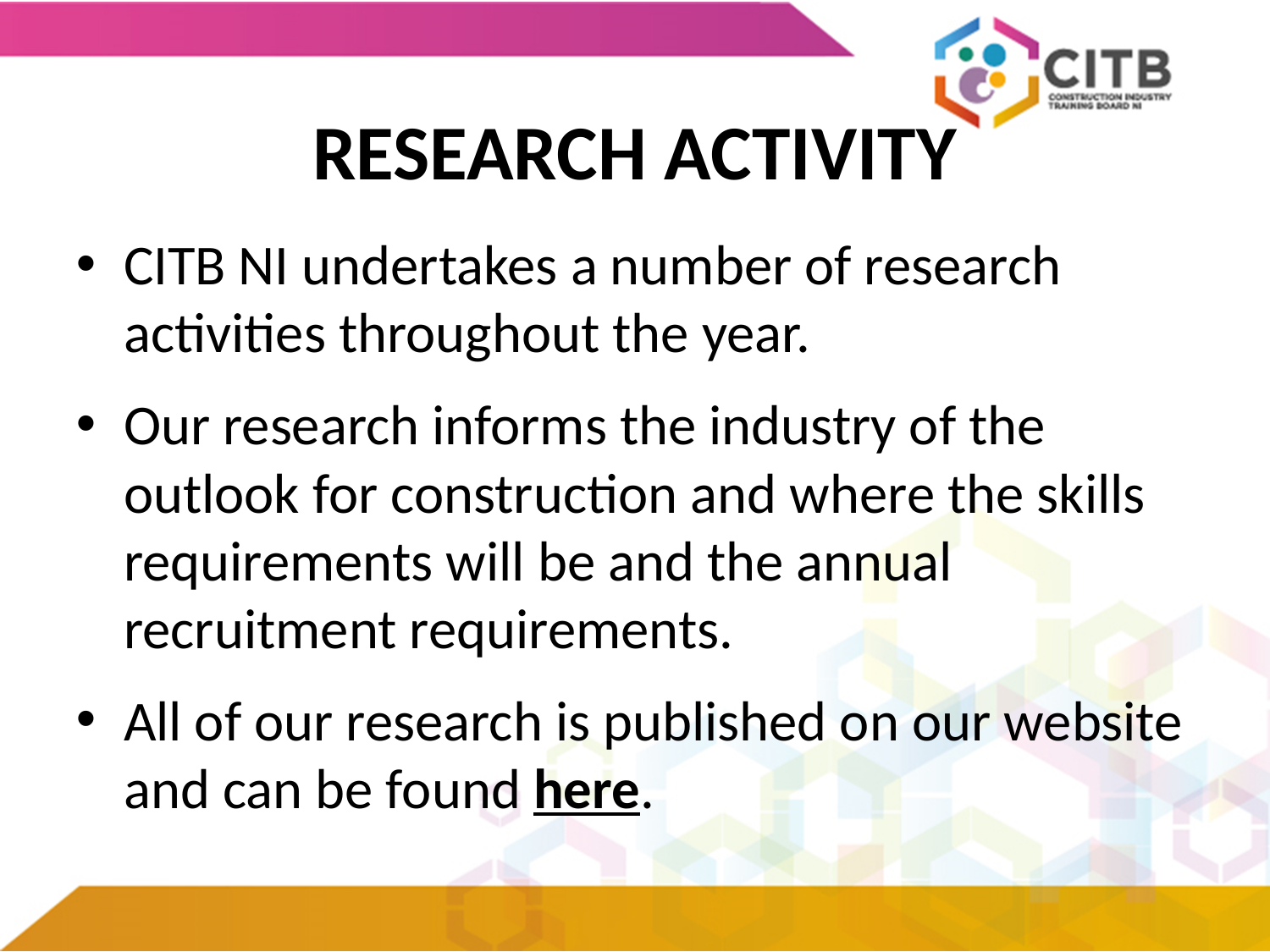

RESEARCH ACTIVITY
CITB NI undertakes a number of research activities throughout the year.
Our research informs the industry of the outlook for construction and where the skills requirements will be and the annual recruitment requirements.
All of our research is published on our website and can be found here.